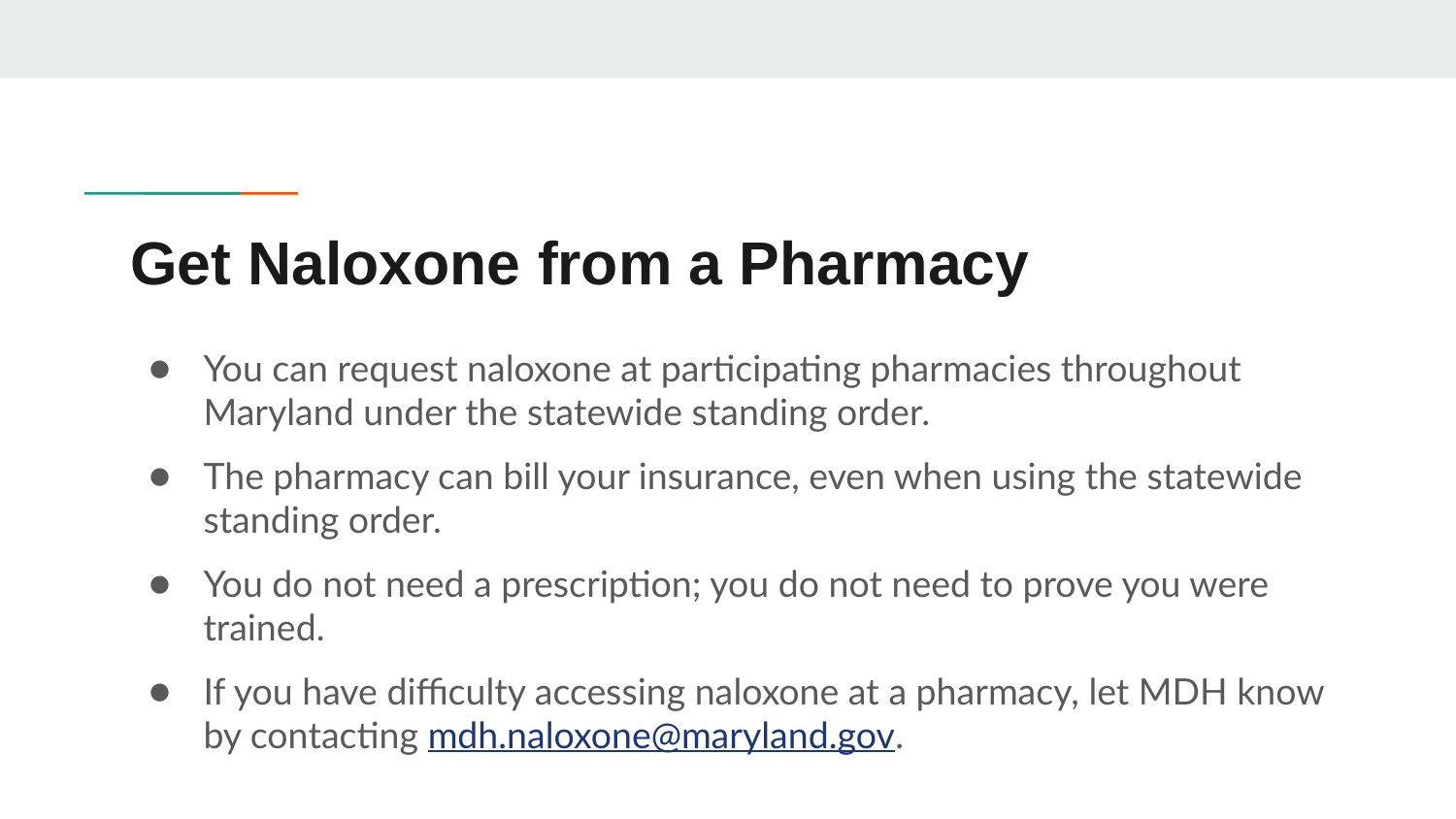

# Get Naloxone from a Pharmacy
You can request naloxone at participating pharmacies throughout Maryland under the statewide standing order.
The pharmacy can bill your insurance, even when using the statewide standing order.
You do not need a prescription; you do not need to prove you were trained.
If you have difficulty accessing naloxone at a pharmacy, let MDH know by contacting mdh.naloxone@maryland.gov.